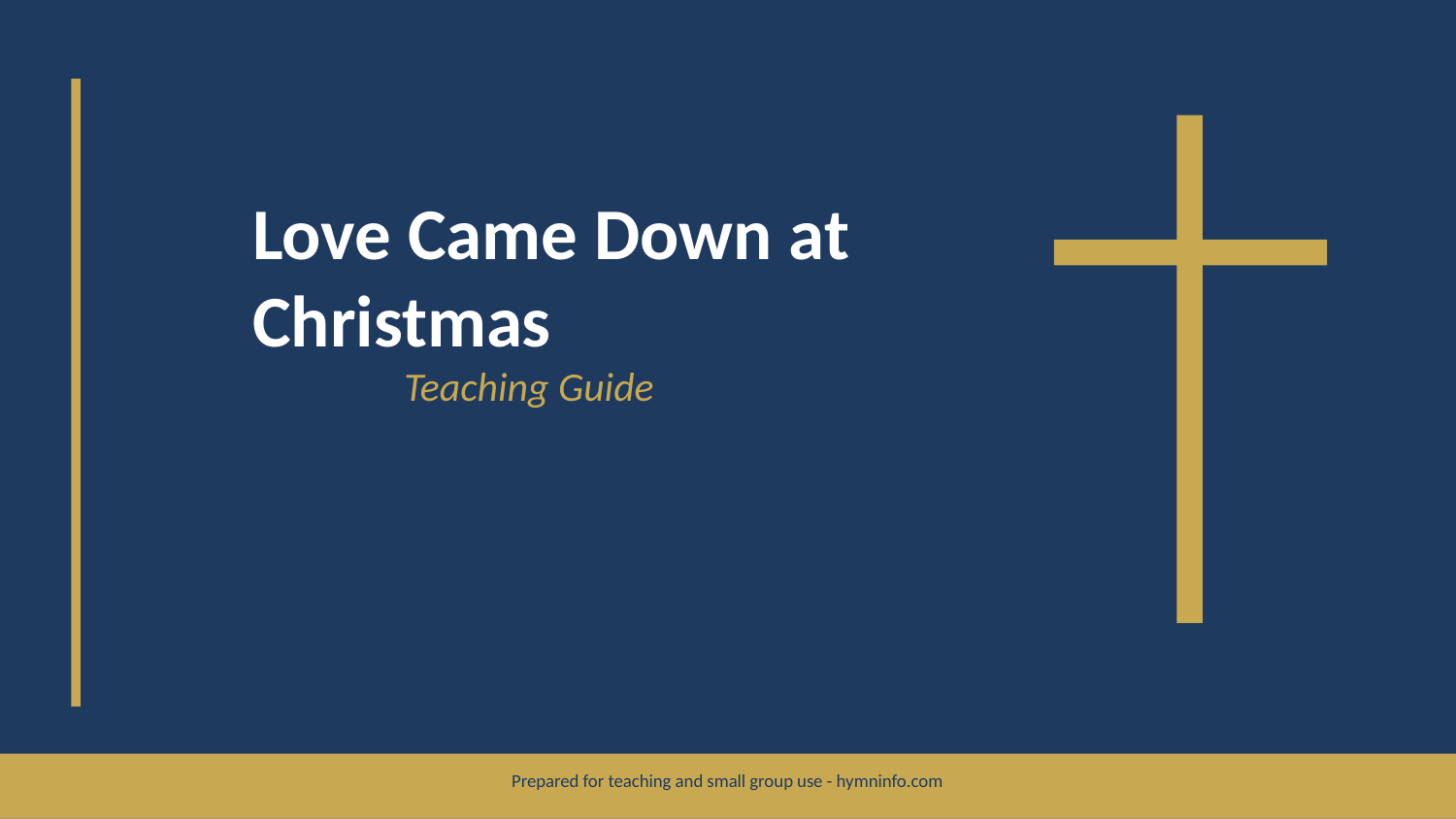

Love Came Down at Christmas

Teaching Guide

Prepared for teaching and small group use - hymninfo.com